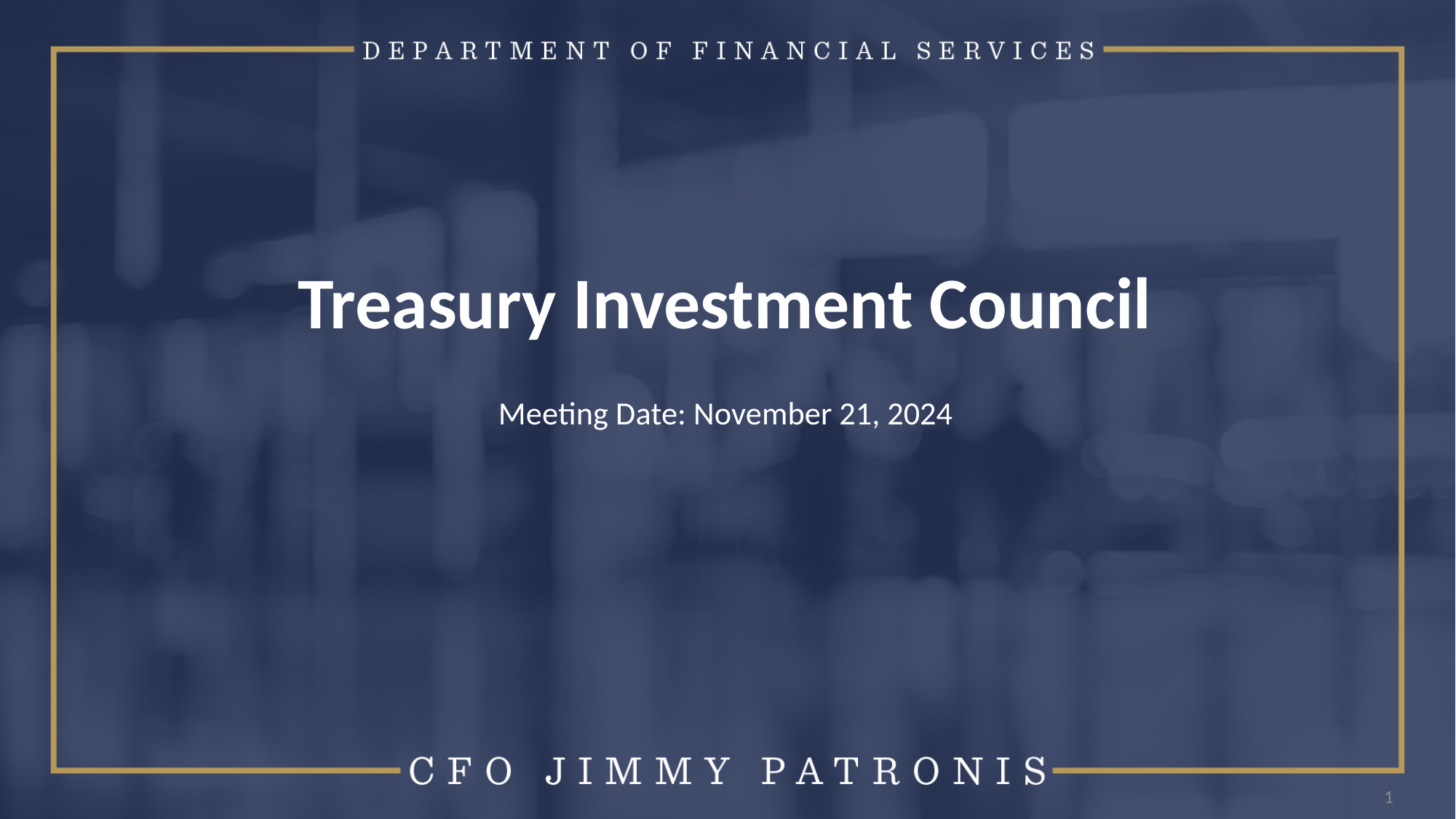

# Treasury Investment Council Meeting Date: November 21, 2024
1